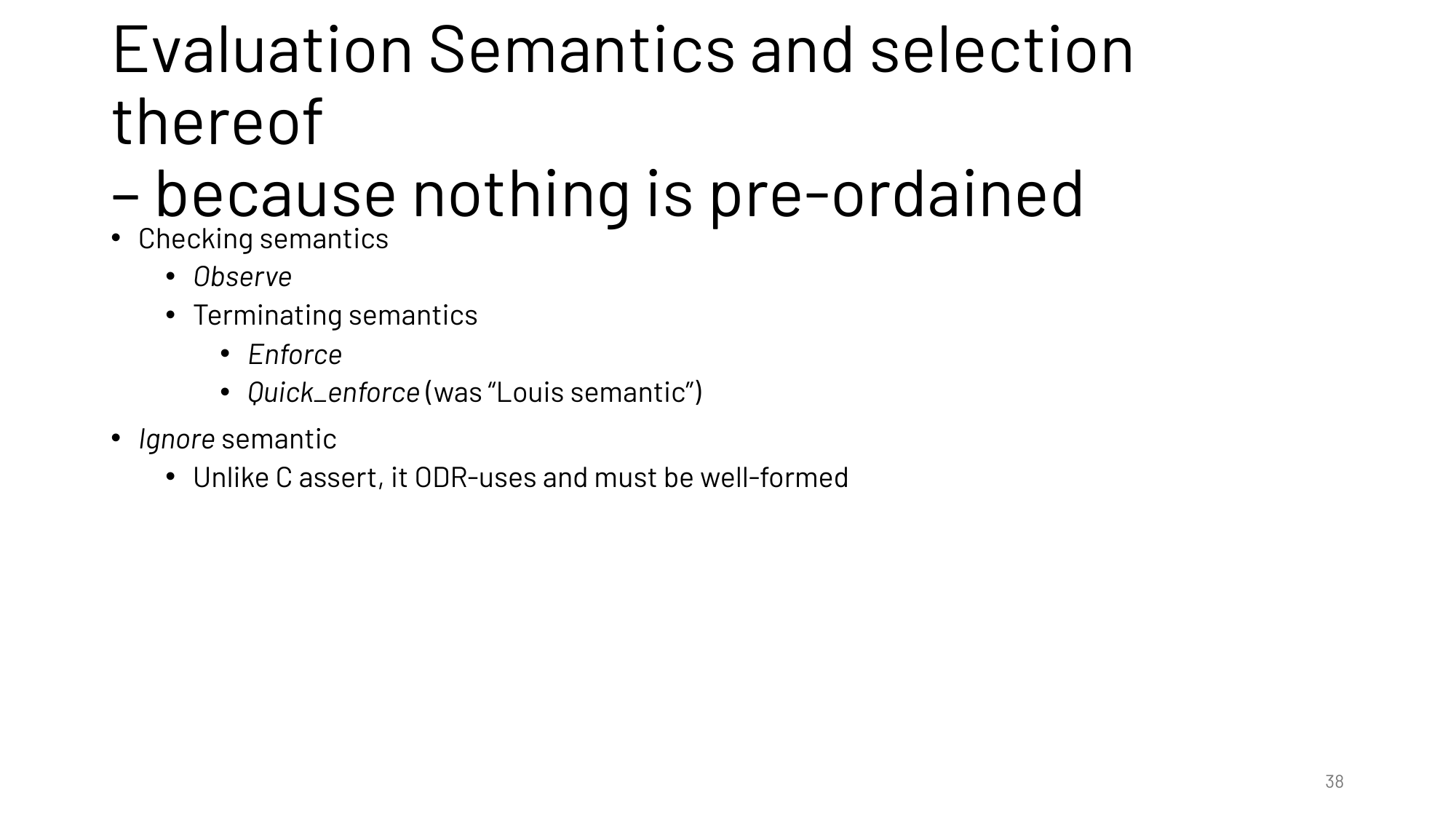

# Evaluation Semantics and selection thereof – because nothing is pre-ordained
Checking semantics
Observe
Terminating semantics
Enforce
Quick_enforce (was “Louis semantic”)
Ignore semantic
Unlike C assert, it ODR-uses and must be well-formed

38